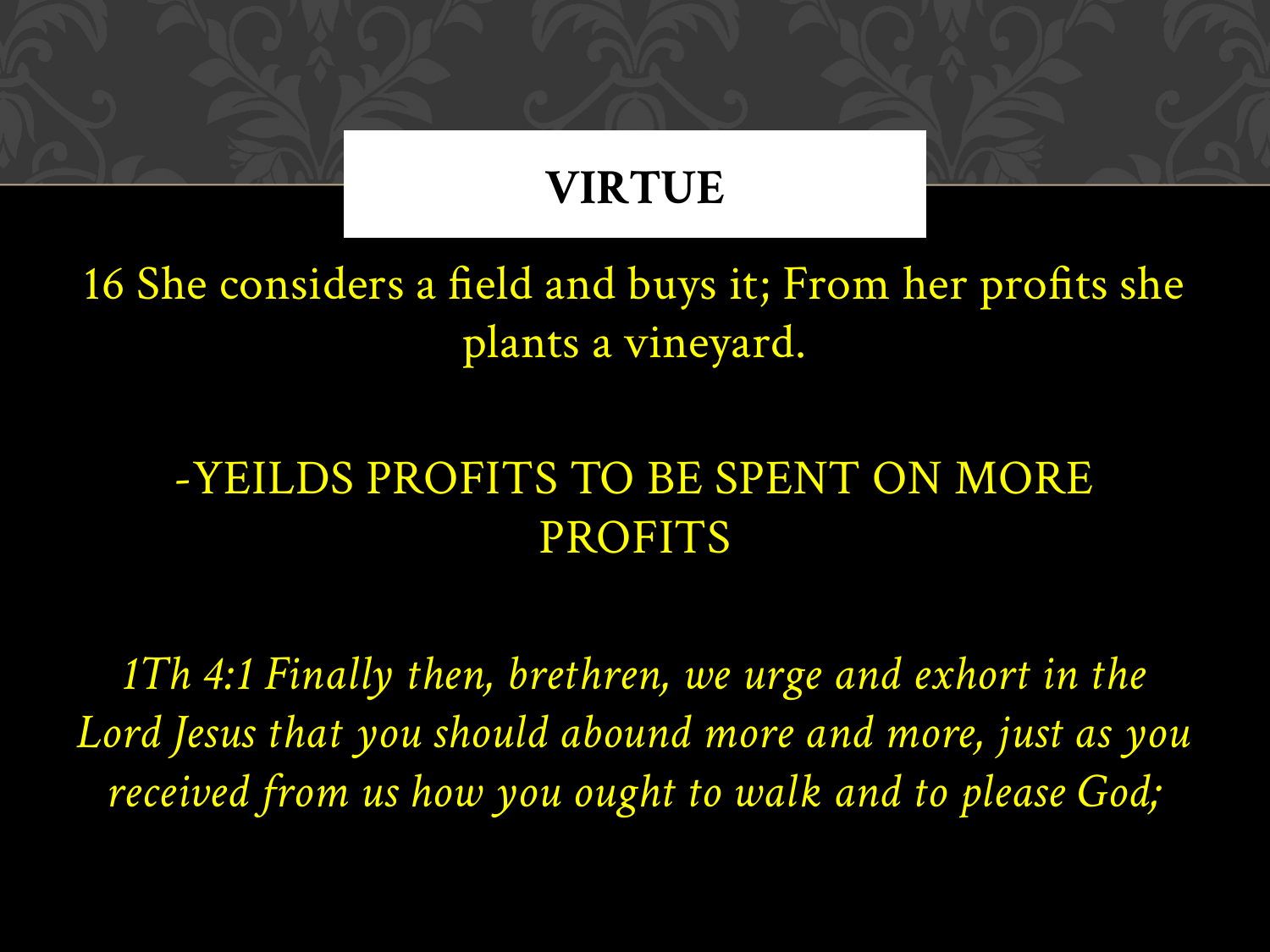

# VIRTUE
16 She considers a field and buys it; From her profits she plants a vineyard.

-YEILDS PROFITS TO BE SPENT ON MORE PROFITS

1Th 4:1 Finally then, brethren, we urge and exhort in the Lord Jesus that you should abound more and more, just as you received from us how you ought to walk and to please God;